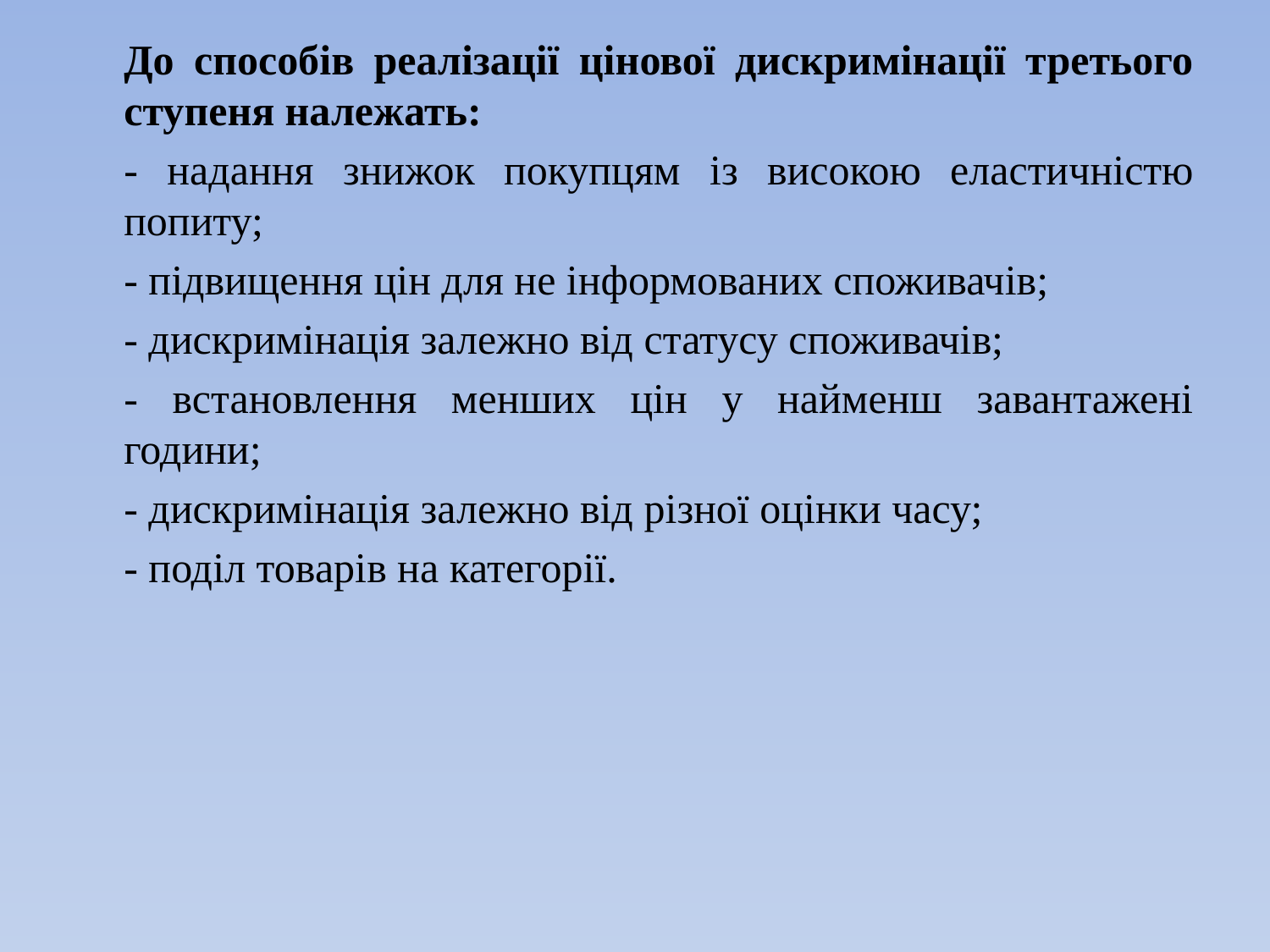

До способів реалізації цінової дискримінації третього ступеня належать:
- надання знижок покупцям із високою еластичністю попиту;
- підвищення цін для не інформованих споживачів;
- дискримінація залежно від статусу споживачів;
- встановлення менших цін у найменш завантажені години;
- дискримінація залежно від різної оцінки часу;
- поділ товарів на категорії.